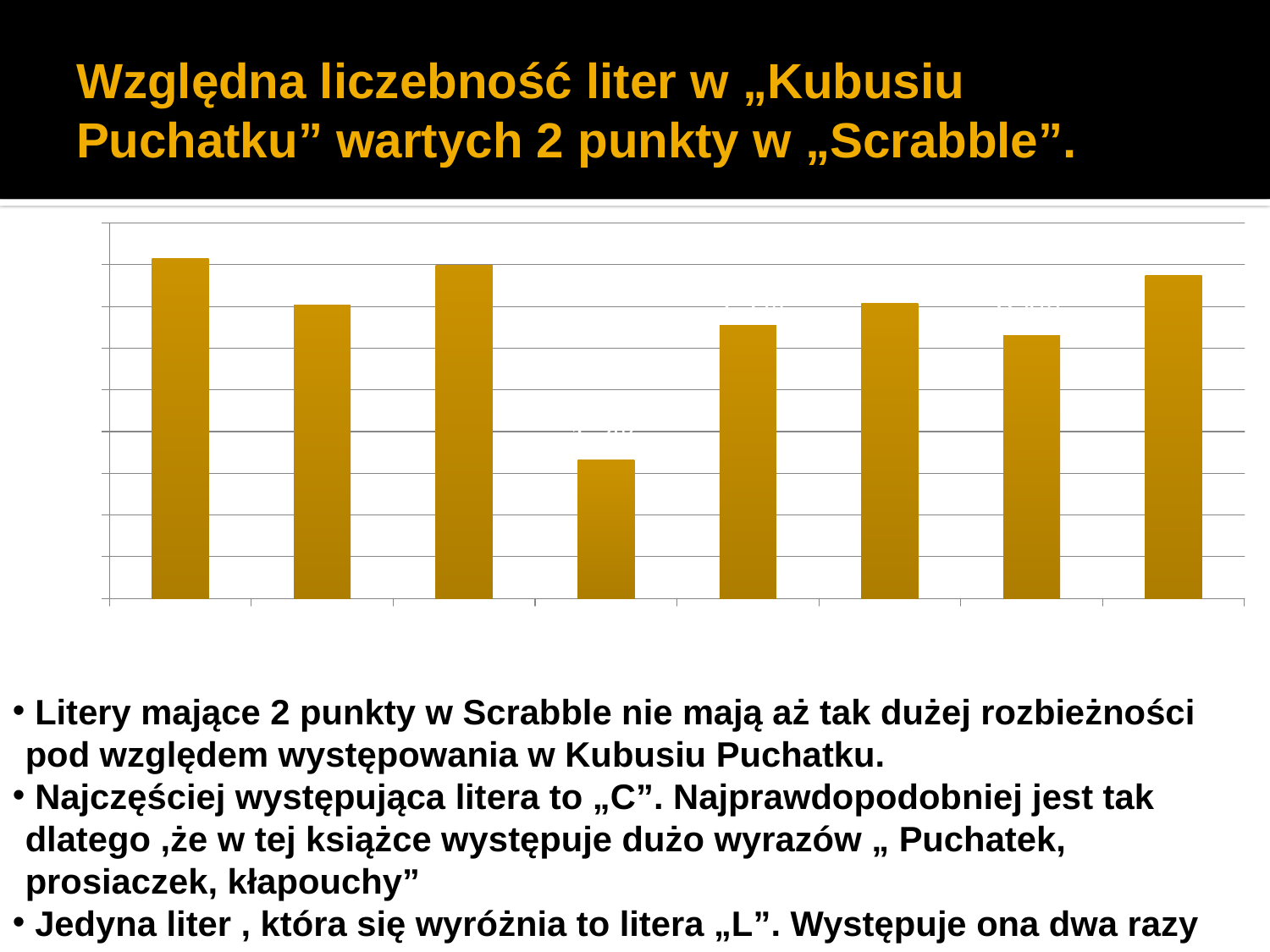

# Względna liczebność liter w „Kubusiu Puchatku” wartych 2 punkty w „Scrabble”.

### Chart

| Category |  |
|---|---|
| C | 0.04075723168155811 |
| D | 0.0351841017046638 |
| K | 0.03989448736129154 |
| L | 0.016630140518241587 |
| M | 0.03275453436598209 |
| P | 0.03542210013784076 |
| T | 0.031495125990420585 |
| Y | 0.03872432839817138 |
 Litery mające 2 punkty w Scrabble nie mają aż tak dużej rozbieżności pod względem występowania w Kubusiu Puchatku.
 Najczęściej występująca litera to „C”. Najprawdopodobniej jest tak dlatego ,że w tej książce występuje dużo wyrazów „ Puchatek, prosiaczek, kłapouchy”
 Jedyna liter , która się wyróżnia to litera „L”. Występuje ona dwa razy rzadziej od innych liter z tą samą punktacją.